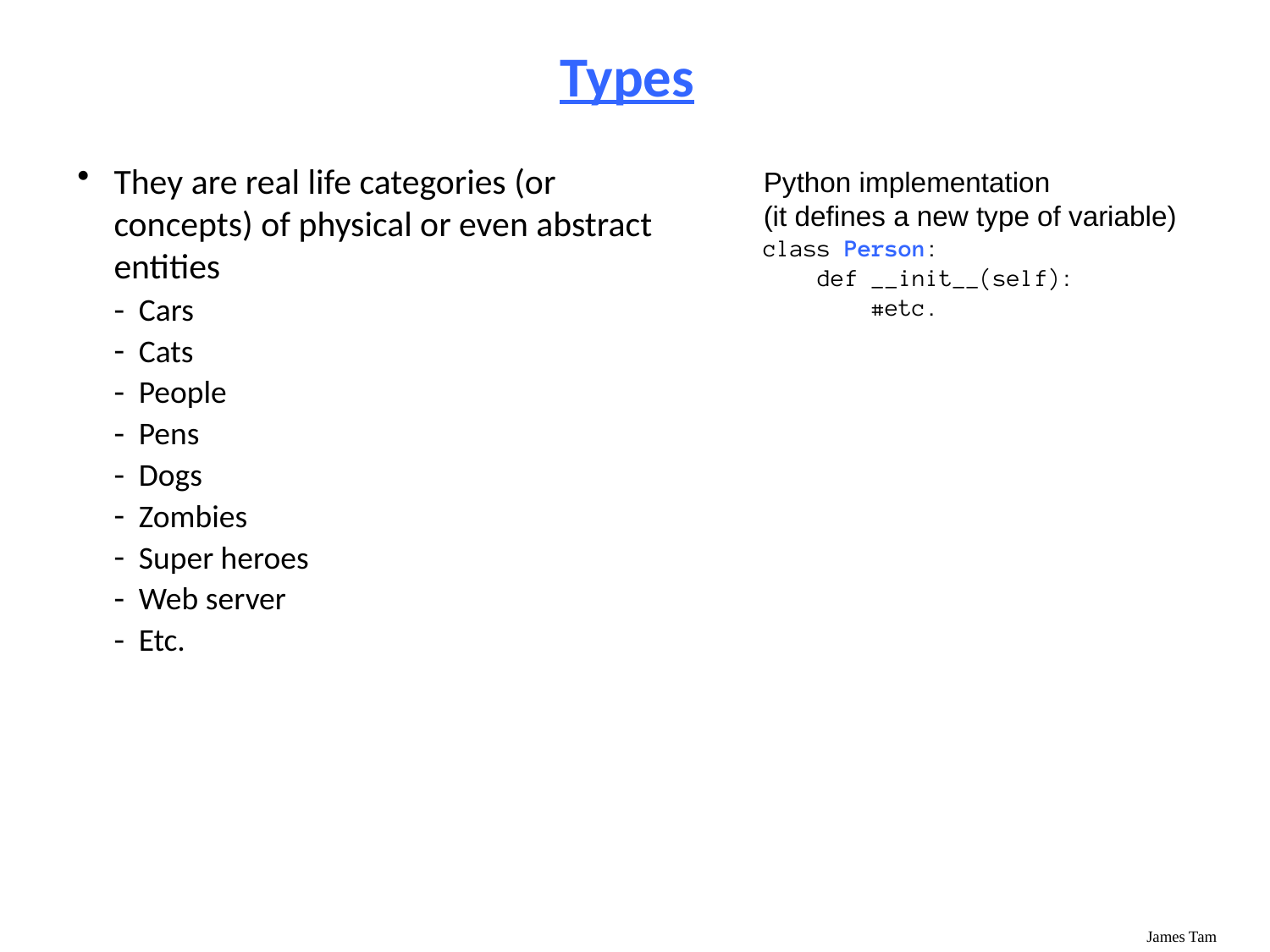

# Types
They are real life categories (or concepts) of physical or even abstract entities
Cars
Cats
People
Pens
Dogs
Zombies
Super heroes
Web server
Etc.

Python implementation
(it defines a new type of variable)
class Person:
    def __init__(self):
        #etc.